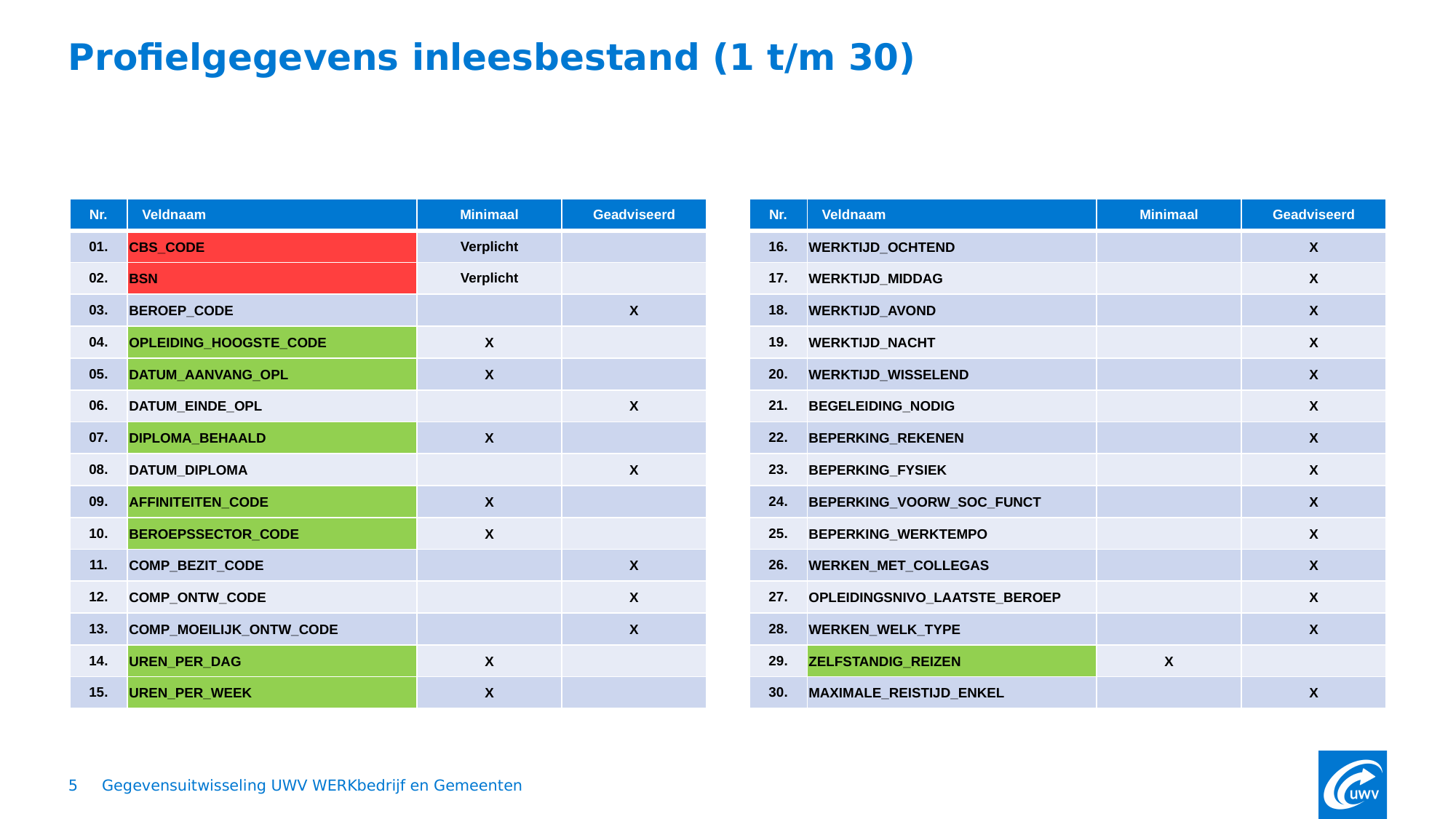

# Profielgegevens inleesbestand (1 t/m 30)
| Nr. | Veldnaam | Minimaal | Geadviseerd |
| --- | --- | --- | --- |
| 01. | CBS\_CODE | Verplicht |  |
| 02. | BSN | Verplicht |  |
| 03. | BEROEP\_CODE |  | X |
| 04. | OPLEIDING\_HOOGSTE\_CODE | X |  |
| 05. | DATUM\_AANVANG\_OPL | X |  |
| 06. | DATUM\_EINDE\_OPL |  | X |
| 07. | DIPLOMA\_BEHAALD | X |  |
| 08. | DATUM\_DIPLOMA |  | X |
| 09. | AFFINITEITEN\_CODE | X |  |
| 10. | BEROEPSSECTOR\_CODE | X |  |
| 11. | COMP\_BEZIT\_CODE |  | X |
| 12. | COMP\_ONTW\_CODE |  | X |
| 13. | COMP\_MOEILIJK\_ONTW\_CODE |  | X |
| 14. | UREN\_PER\_DAG | X |  |
| 15. | UREN\_PER\_WEEK | X |  |
| Nr. | Veldnaam | Minimaal | Geadviseerd |
| --- | --- | --- | --- |
| 16. | WERKTIJD\_OCHTEND |  | X |
| 17. | WERKTIJD\_MIDDAG |  | X |
| 18. | WERKTIJD\_AVOND |  | X |
| 19. | WERKTIJD\_NACHT |  | X |
| 20. | WERKTIJD\_WISSELEND |  | X |
| 21. | BEGELEIDING\_NODIG |  | X |
| 22. | BEPERKING\_REKENEN |  | X |
| 23. | BEPERKING\_FYSIEK |  | X |
| 24. | BEPERKING\_VOORW\_SOC\_FUNCT |  | X |
| 25. | BEPERKING\_WERKTEMPO |  | X |
| 26. | WERKEN\_MET\_COLLEGAS |  | X |
| 27. | OPLEIDINGSNIVO\_LAATSTE\_BEROEP |  | X |
| 28. | WERKEN\_WELK\_TYPE |  | X |
| 29. | ZELFSTANDIG\_REIZEN | X |  |
| 30. | MAXIMALE\_REISTIJD\_ENKEL |  | X |
5
Gegevensuitwisseling UWV WERKbedrijf en Gemeenten